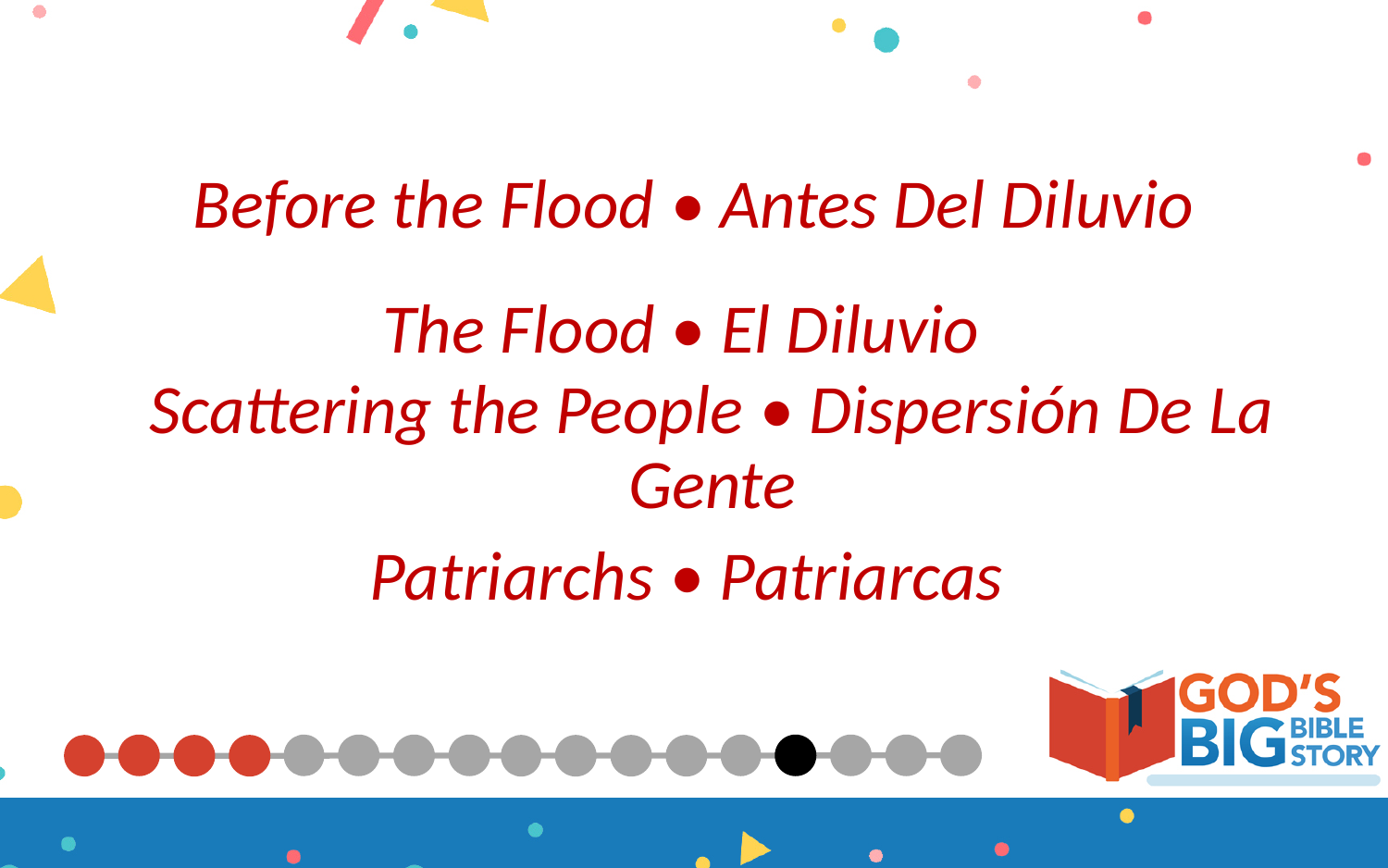

Before the Flood • Antes Del Diluvio
The Flood • El Diluvio
Scattering the People • Dispersión De La Gente
# Patriarchs • Patriarcas